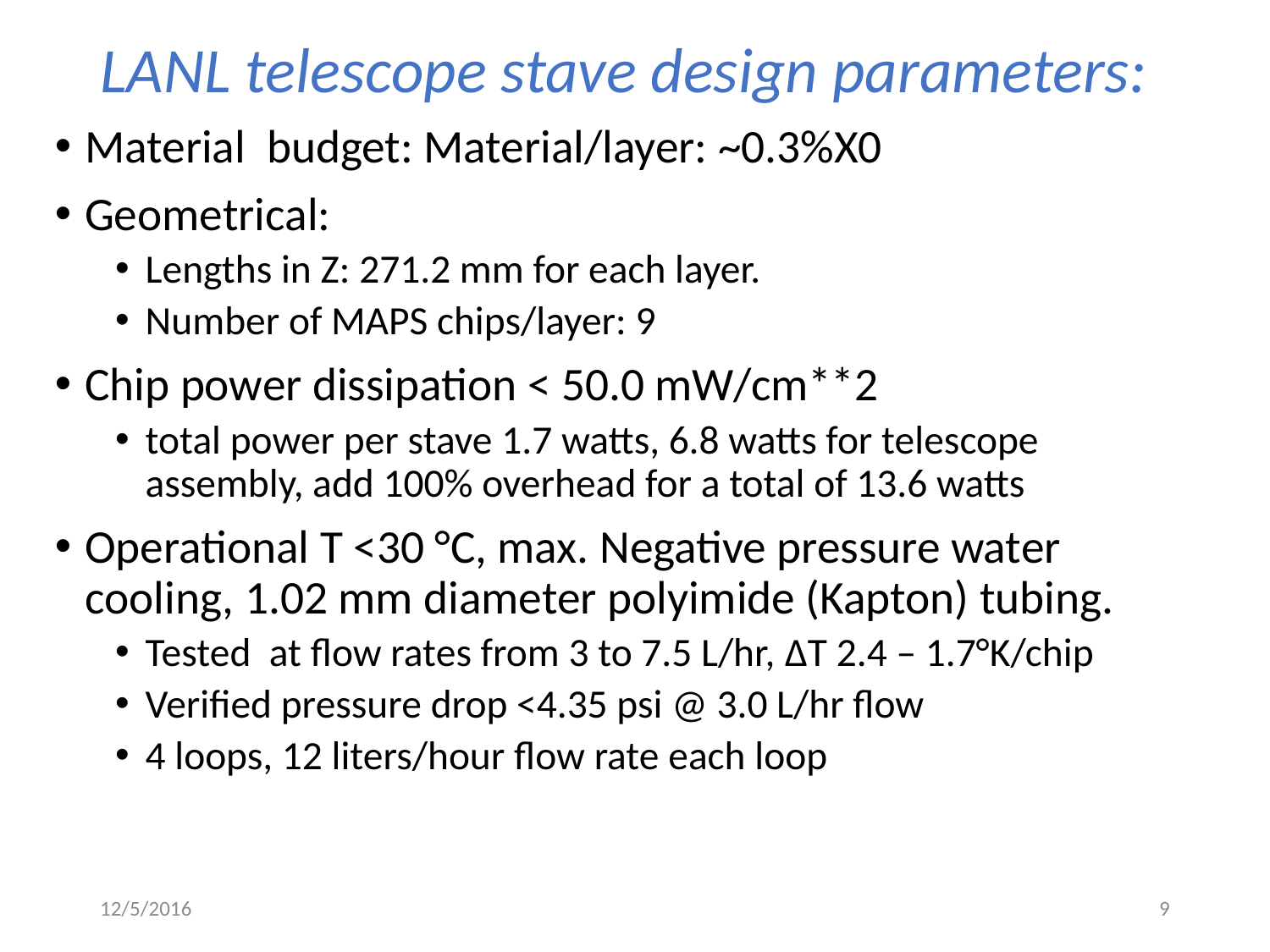

# LANL telescope stave design parameters:
Material  budget: Material/layer: ~0.3%X0
Geometrical:
Lengths in Z: 271.2 mm for each layer.
Number of MAPS chips/layer: 9
Chip power dissipation < 50.0 mW/cm**2
total power per stave 1.7 watts, 6.8 watts for telescope assembly, add 100% overhead for a total of 13.6 watts
Operational T <30 °C, max. Negative pressure water cooling, 1.02 mm diameter polyimide (Kapton) tubing.
Tested  at flow rates from 3 to 7.5 L/hr, ΔT 2.4 – 1.7°K/chip
Verified pressure drop <4.35 psi @ 3.0 L/hr flow
4 loops, 12 liters/hour flow rate each loop

12/5/2016
9